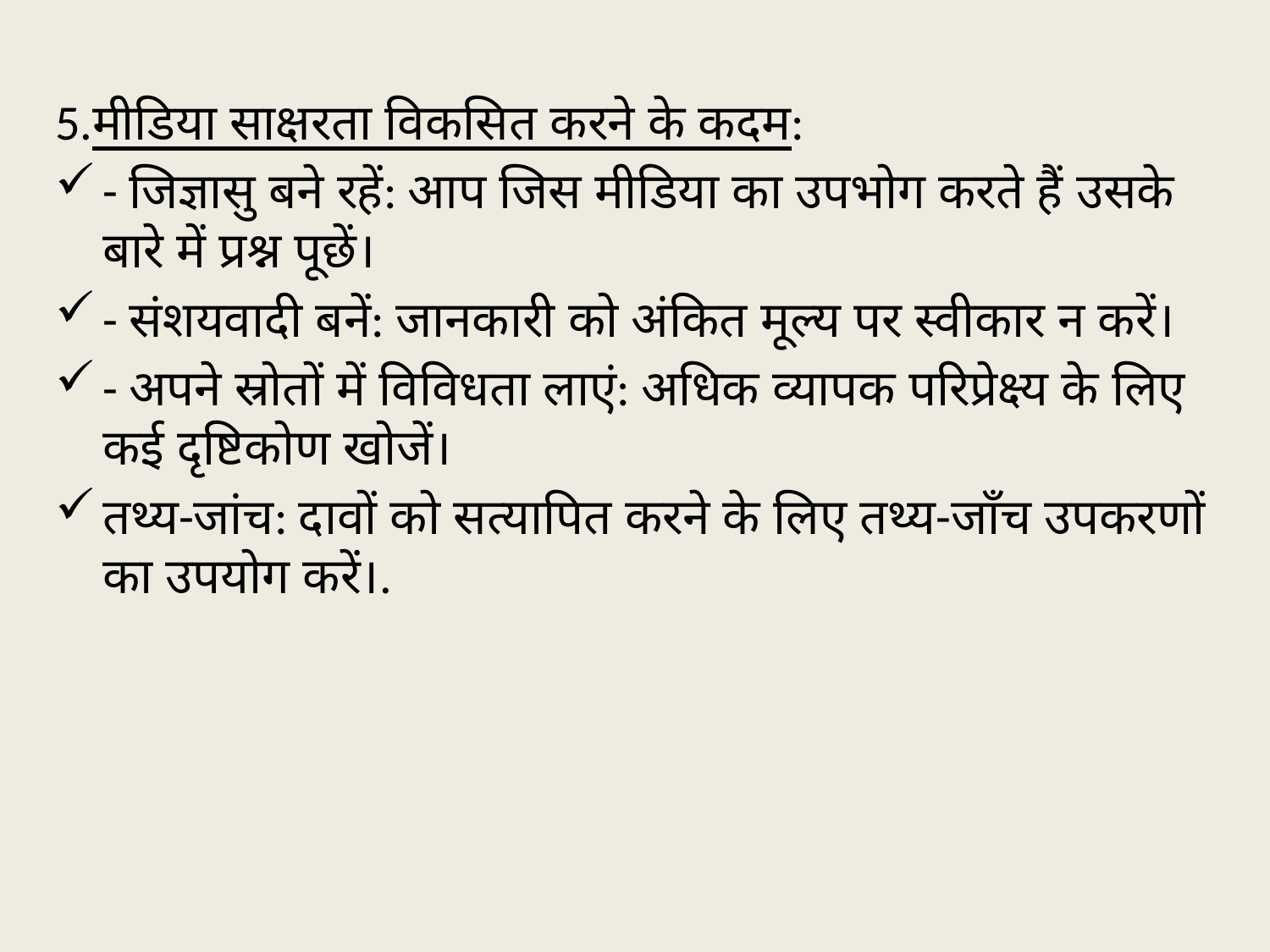

5.मीडिया साक्षरता विकसित करने के कदम:
- जिज्ञासु बने रहें: आप जिस मीडिया का उपभोग करते हैं उसके बारे में प्रश्न पूछें।
- संशयवादी बनें: जानकारी को अंकित मूल्य पर स्वीकार न करें।
- अपने स्रोतों में विविधता लाएं: अधिक व्यापक परिप्रेक्ष्य के लिए कई दृष्टिकोण खोजें।
तथ्य-जांच: दावों को सत्यापित करने के लिए तथ्य-जाँच उपकरणों का उपयोग करें।.